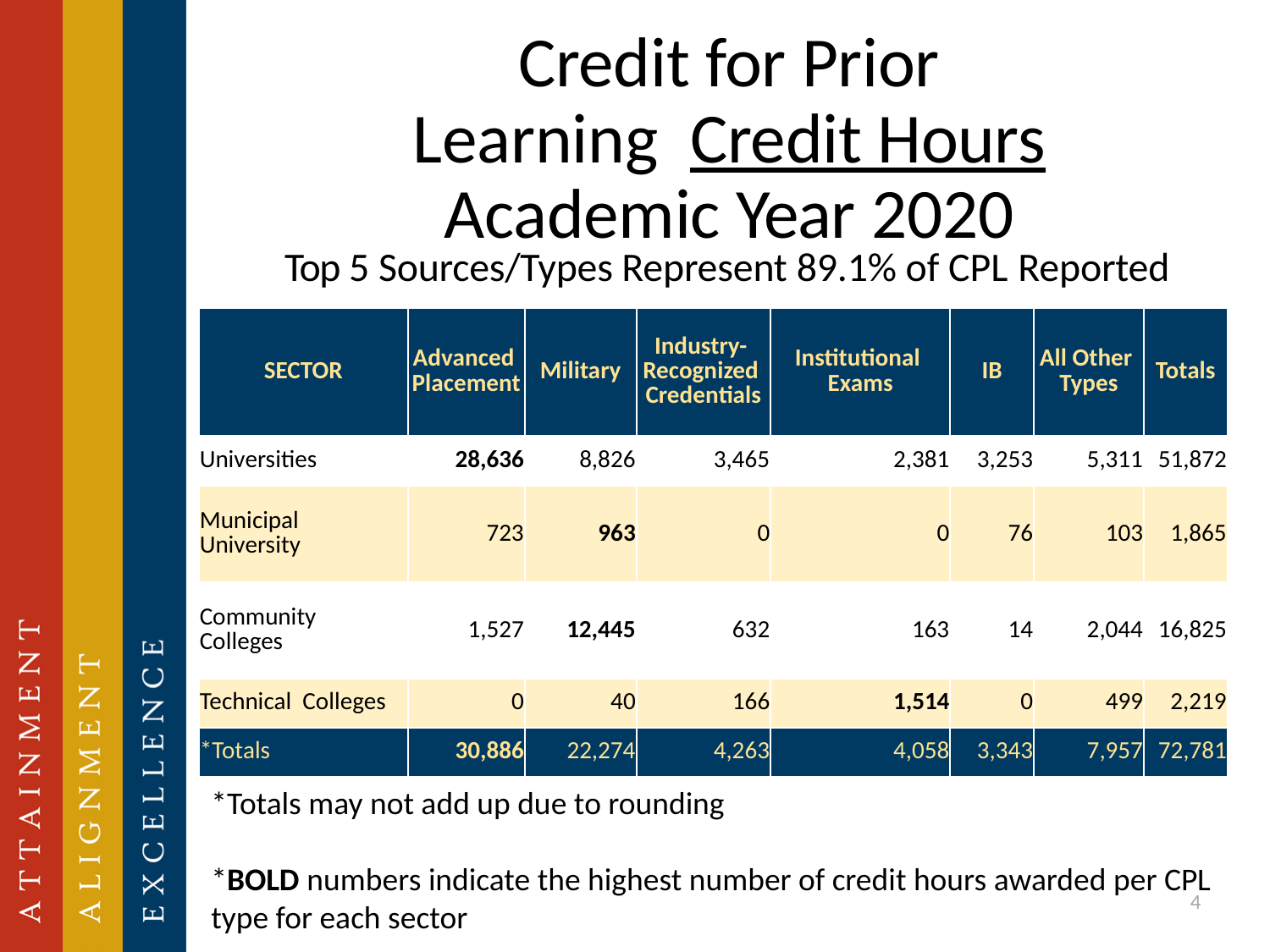

# Credit for Prior Learning  Credit Hours
Academic Year 2020
Top 5 Sources/Types Represent 89.1% of CPL Reported
| SECTOR | Advanced Placement | Military | Industry- Recognized Credentials | Institutional Exams | IB | All Other Types | Totals |
| --- | --- | --- | --- | --- | --- | --- | --- |
| Universities | 28,636 | 8,826 | 3,465 | 2,381 | 3,253 | 5,311 | 51,872 |
| Municipal University | 723 | 963 | 0 | 0 | 76 | 103 | 1,865 |
| Community Colleges | 1,527 | 12,445 | 632 | 163 | 14 | 2,044 | 16,825 |
| Technical Colleges | 0 | 40 | 166 | 1,514 | 0 | 499 | 2,219 |
| \*Totals | 30,886 | 22,274 | 4,263 | 4,058 | 3,343 | 7,957 | 72,781 |
*Totals may not add up due to rounding
*BOLD numbers indicate the highest number of credit hours awarded per CPL type for each sector
4